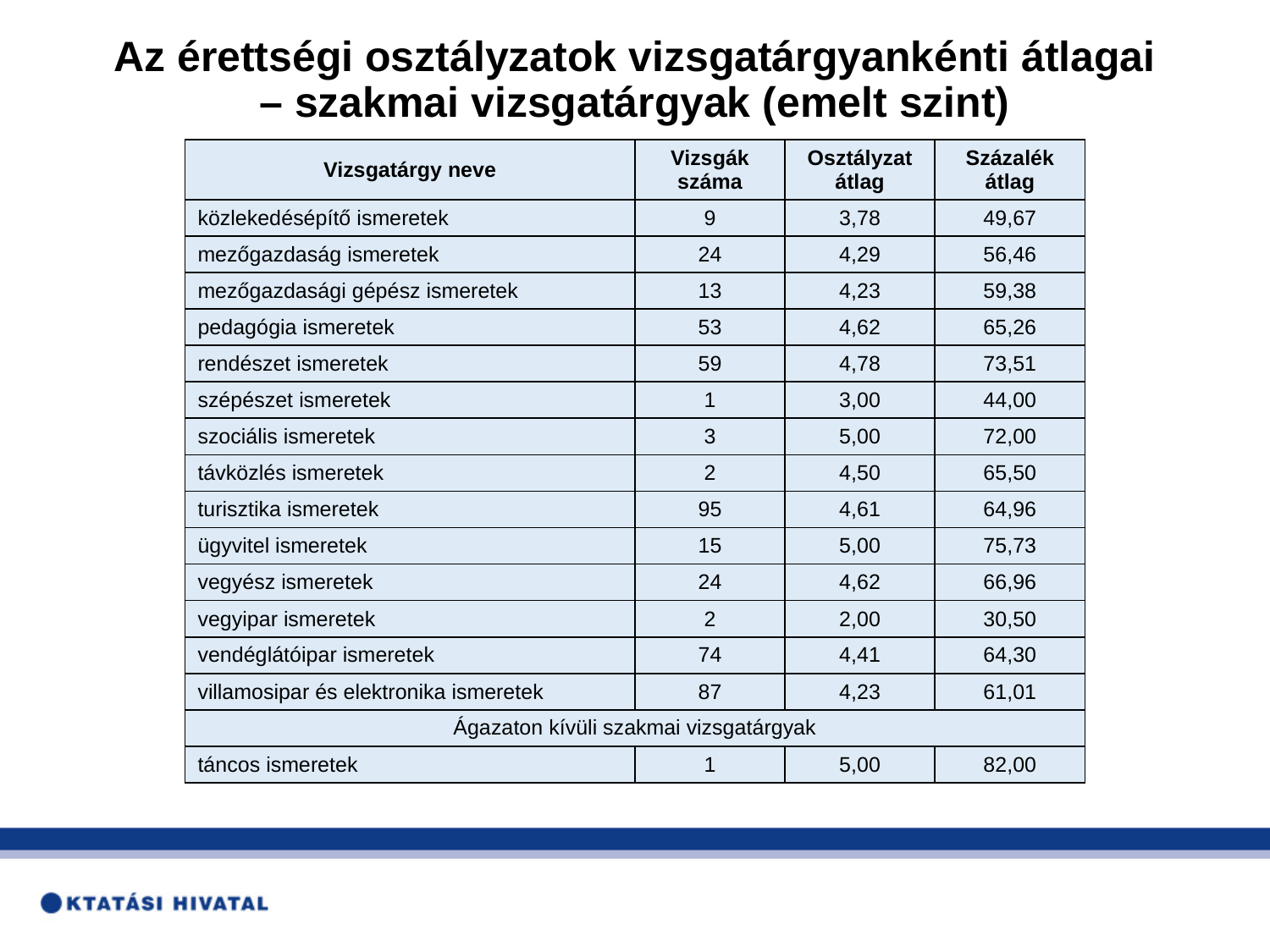

# Az érettségi osztályzatok vizsgatárgyankénti átlagai – szakmai vizsgatárgyak (emelt szint)
| Vizsgatárgy neve | Vizsgák száma | Osztályzat átlag | Százalék átlag |
| --- | --- | --- | --- |
| közlekedésépítő ismeretek | 9 | 3,78 | 49,67 |
| mezőgazdaság ismeretek | 24 | 4,29 | 56,46 |
| mezőgazdasági gépész ismeretek | 13 | 4,23 | 59,38 |
| pedagógia ismeretek | 53 | 4,62 | 65,26 |
| rendészet ismeretek | 59 | 4,78 | 73,51 |
| szépészet ismeretek | 1 | 3,00 | 44,00 |
| szociális ismeretek | 3 | 5,00 | 72,00 |
| távközlés ismeretek | 2 | 4,50 | 65,50 |
| turisztika ismeretek | 95 | 4,61 | 64,96 |
| ügyvitel ismeretek | 15 | 5,00 | 75,73 |
| vegyész ismeretek | 24 | 4,62 | 66,96 |
| vegyipar ismeretek | 2 | 2,00 | 30,50 |
| vendéglátóipar ismeretek | 74 | 4,41 | 64,30 |
| villamosipar és elektronika ismeretek | 87 | 4,23 | 61,01 |
| Ágazaton kívüli szakmai vizsgatárgyak |  |  |  |
| táncos ismeretek | 1 | 5,00 | 82,00 |